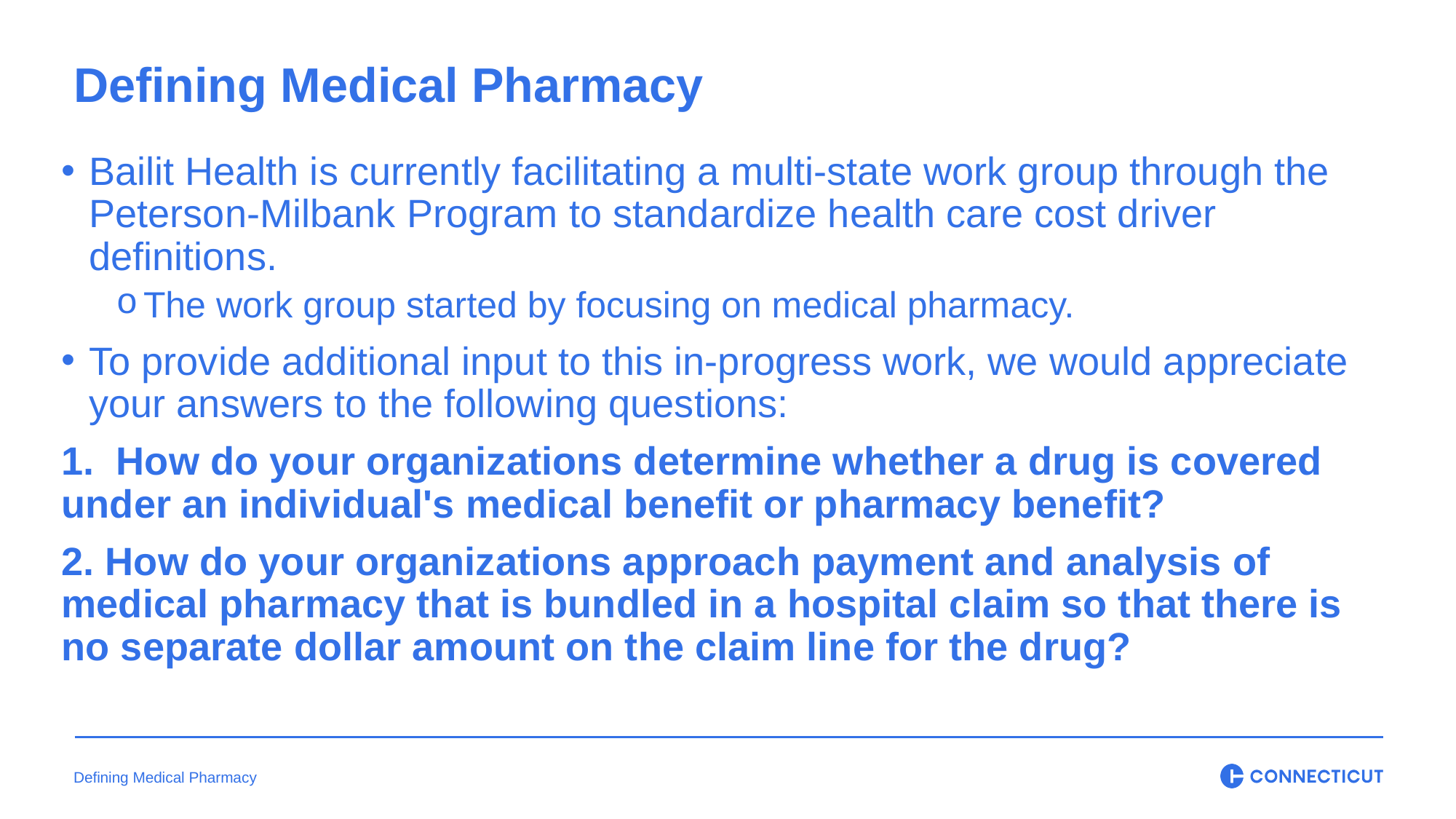

Defining Medical Pharmacy
Bailit Health is currently facilitating a multi-state work group through the Peterson-Milbank Program to standardize health care cost driver definitions.
The work group started by focusing on medical pharmacy.
To provide additional input to this in-progress work, we would appreciate your answers to the following questions:
1.  How do your organizations determine whether a drug is covered under an individual's medical benefit or pharmacy benefit?
2. How do your organizations approach payment and analysis of medical pharmacy that is bundled in a hospital claim so that there is no separate dollar amount on the claim line for the drug?
Defining Medical Pharmacy